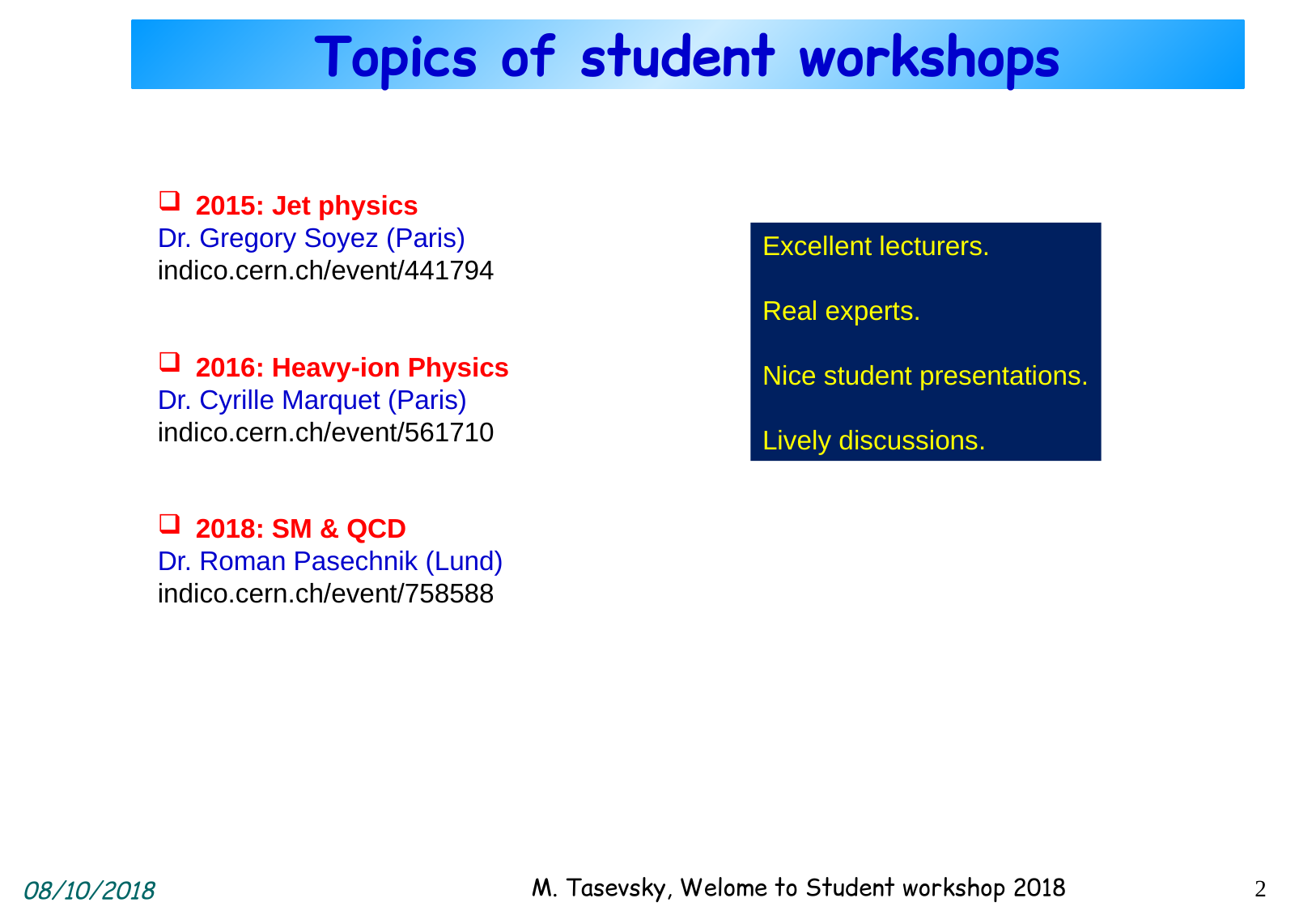

# Topics of student workshops
2015: Jet physics
Dr. Gregory Soyez (Paris)
indico.cern.ch/event/441794

2016: Heavy-ion Physics
Dr. Cyrille Marquet (Paris)
indico.cern.ch/event/561710

2018: SM & QCD
Dr. Roman Pasechnik (Lund)
indico.cern.ch/event/758588

Excellent lecturers.

Real experts.

Nice student presentations.

Lively discussions.
M. Tasevsky, Welome to Student workshop 2018
2
08/10/2018